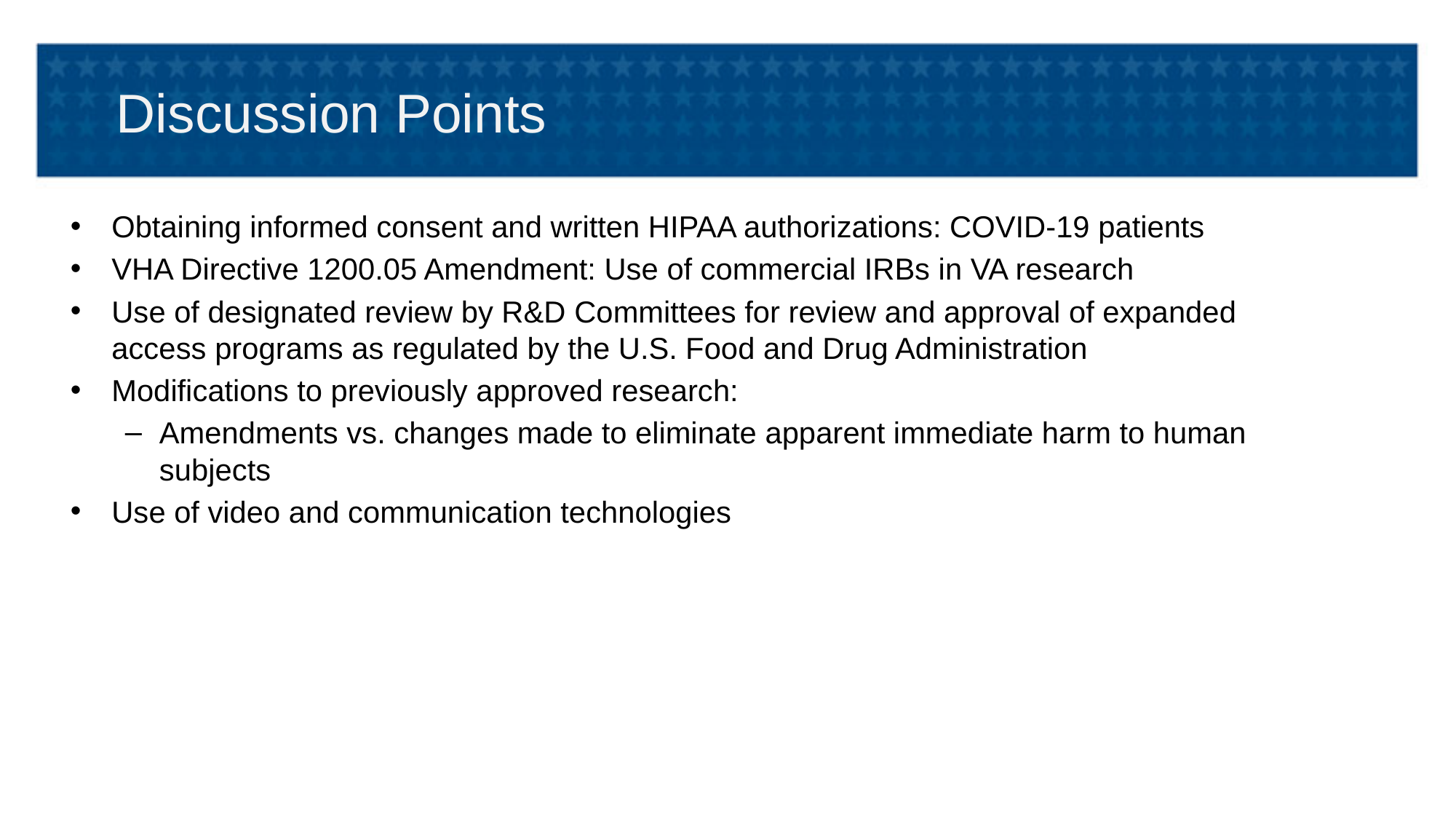

# Discussion Points
Obtaining informed consent and written HIPAA authorizations: COVID-19 patients
VHA Directive 1200.05 Amendment: Use of commercial IRBs in VA research
Use of designated review by R&D Committees for review and approval of expanded access programs as regulated by the U.S. Food and Drug Administration
Modifications to previously approved research:
Amendments vs. changes made to eliminate apparent immediate harm to human subjects
Use of video and communication technologies